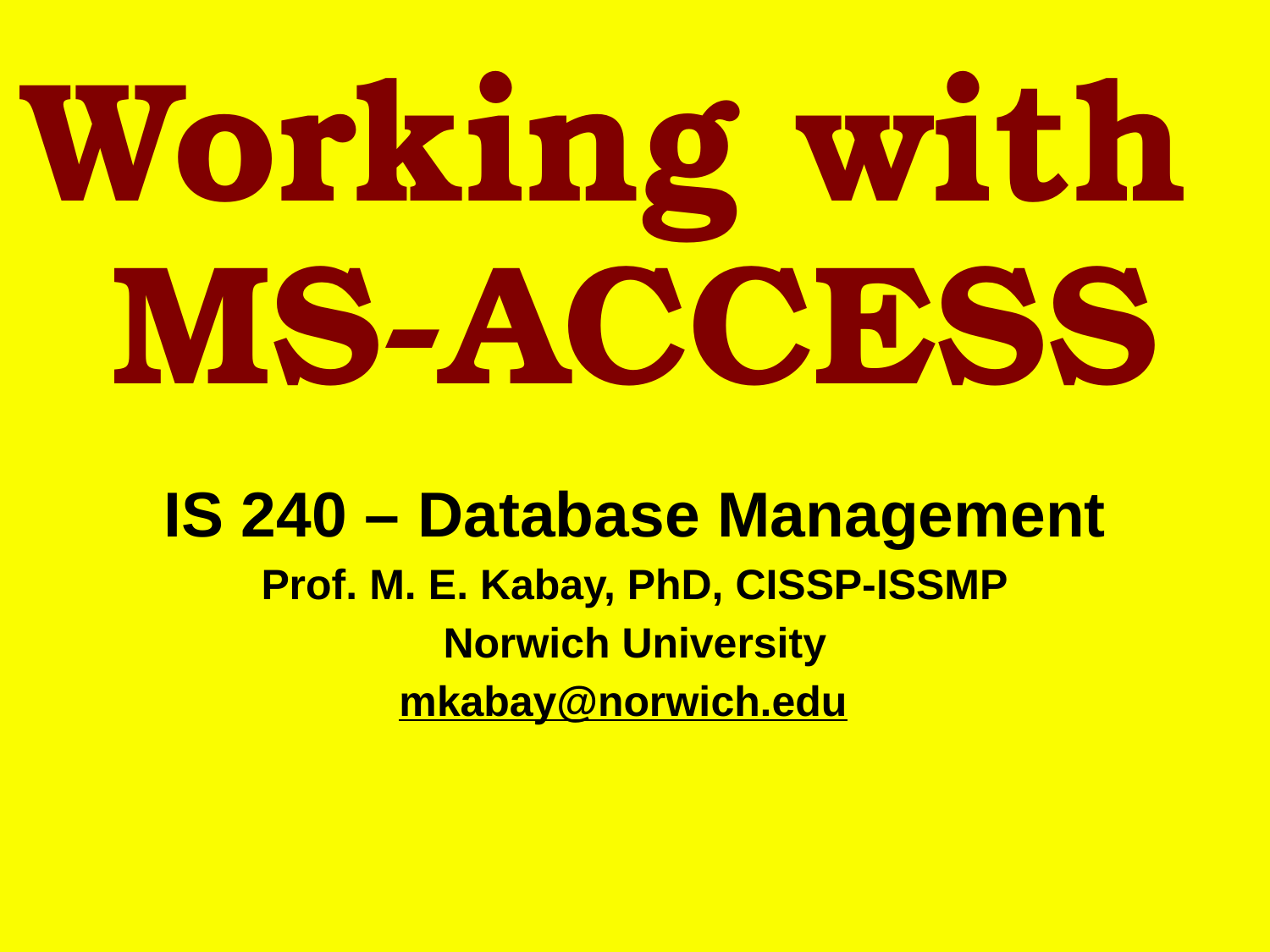

# Working with MS-ACCESS
IS 240 – Database Management
Prof. M. E. Kabay, PhD, CISSP-ISSMP
Norwich University
mkabay@norwich.edu